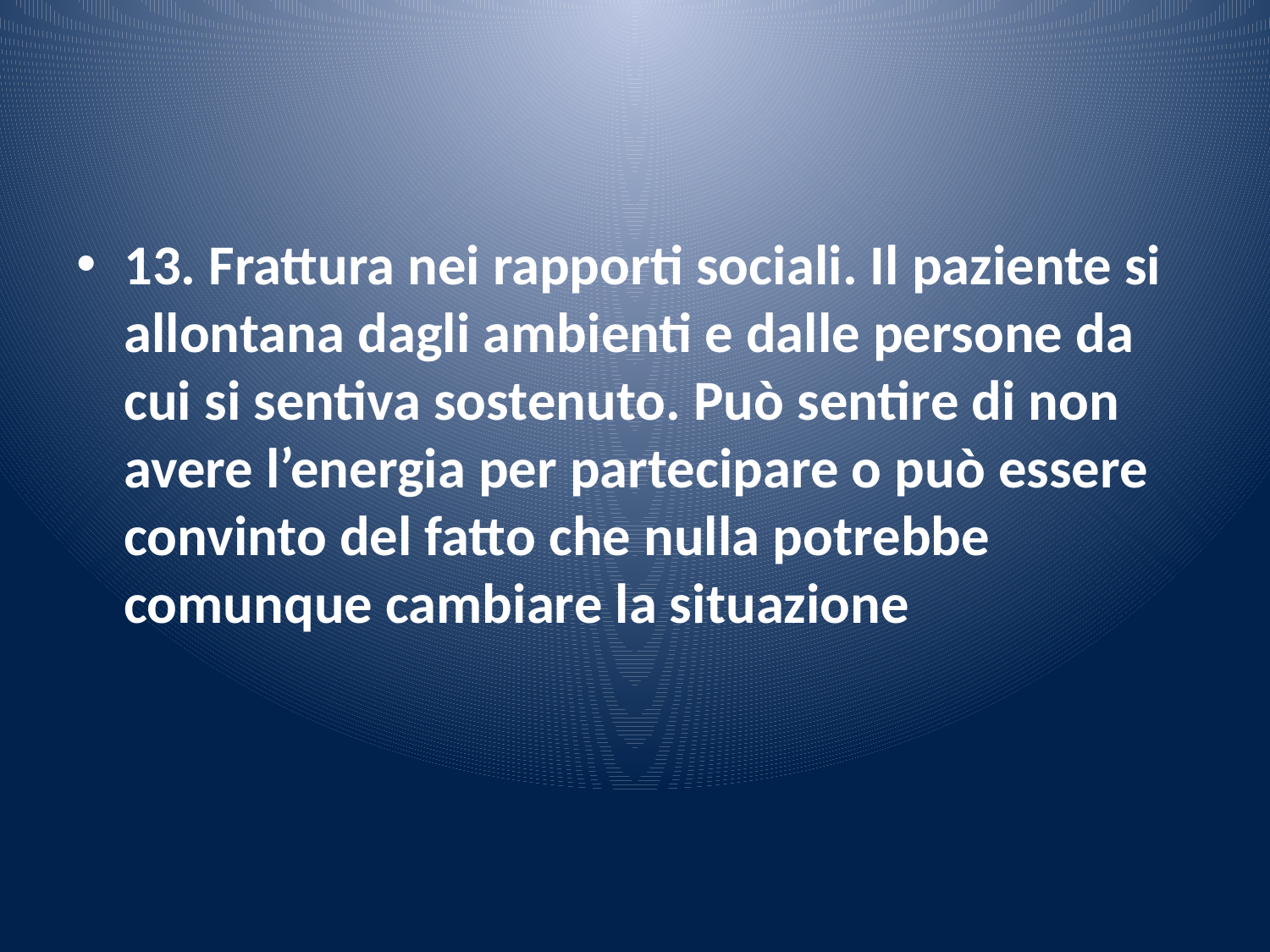

#
13. Frattura nei rapporti sociali. Il paziente si allontana dagli ambienti e dalle persone da cui si sentiva sostenuto. Può sentire di non avere l’energia per partecipare o può essere convinto del fatto che nulla potrebbe comunque cambiare la situazione